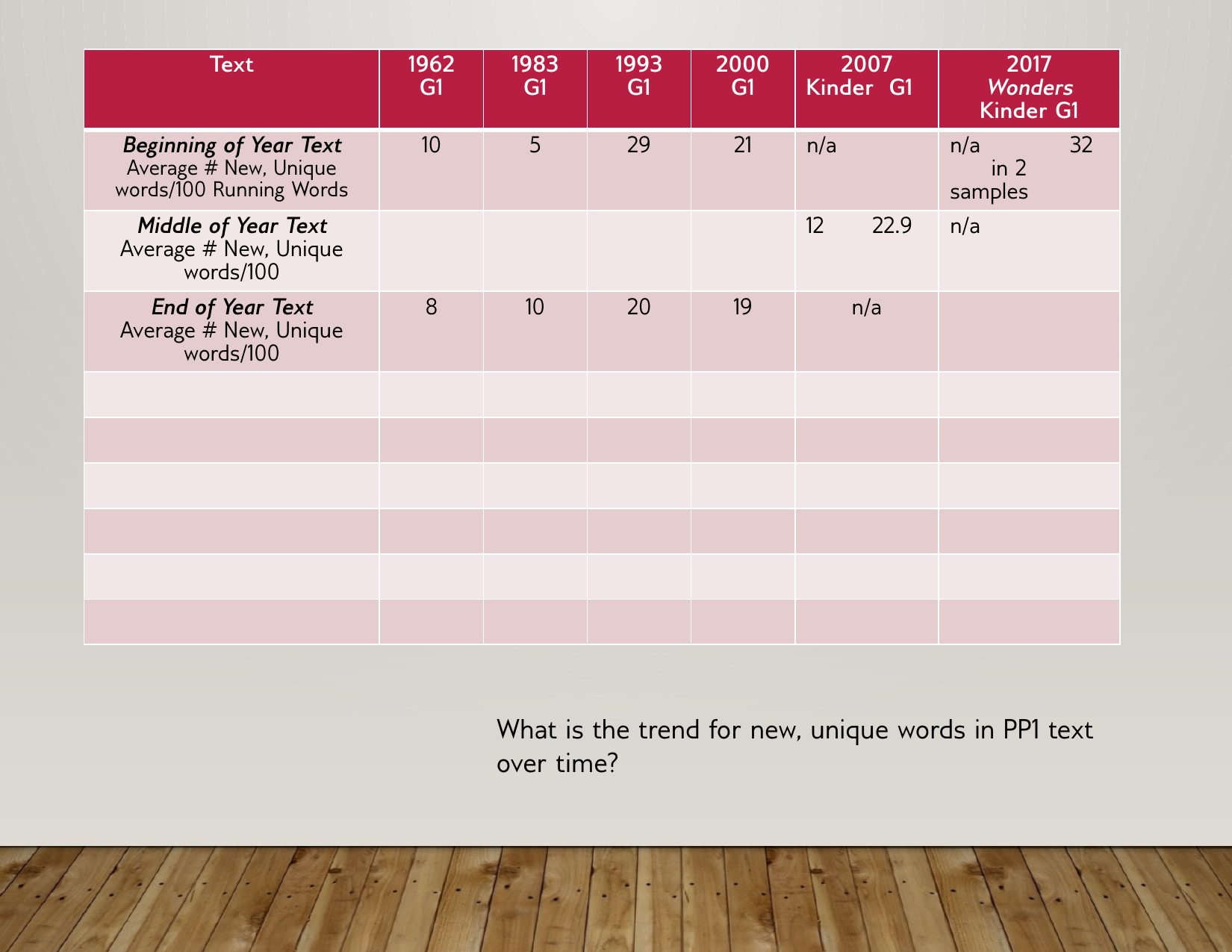

| Text | 1962 G1 | 1983 G1 | 1993 G1 | 2000 G1 | 2007 Kinder G1 | 2017 Wonders Kinder G1 |
| --- | --- | --- | --- | --- | --- | --- |
| Beginning of Year Text Average # New, Unique words/100 Running Words | 10 | 5 | 29 | 21 | n/a | n/a 32 in 2 samples |
| Middle of Year Text Average # New, Unique words/100 |  |  |  |  | 12 22.9 | n/a |
| End of Year Text Average # New, Unique words/100 | 8 | 10 | 20 | 19 | n/a |  |
|  |  |  |  |  |  |  |
|  |  |  |  |  |  |  |
|  |  |  |  |  |  |  |
|  |  |  |  |  |  |  |
|  |  |  |  |  |  |  |
|  |  |  |  |  |  |  |
What is the trend for new, unique words in PP1 text over time?